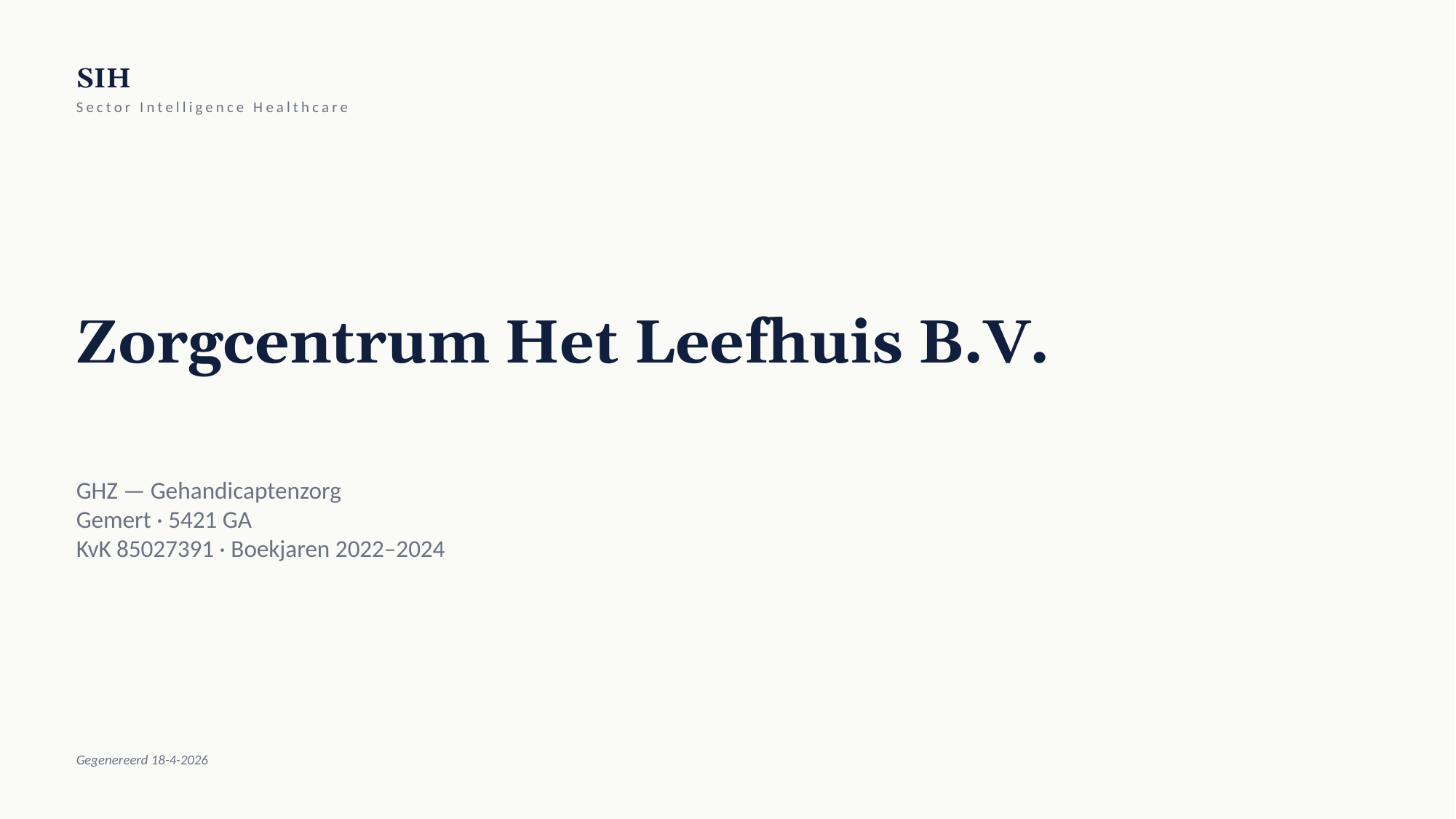

SIH
Sector Intelligence Healthcare
Zorgcentrum Het Leefhuis B.V.
GHZ — Gehandicaptenzorg
Gemert · 5421 GA
KvK 85027391 · Boekjaren 2022–2024
Gegenereerd 18-4-2026